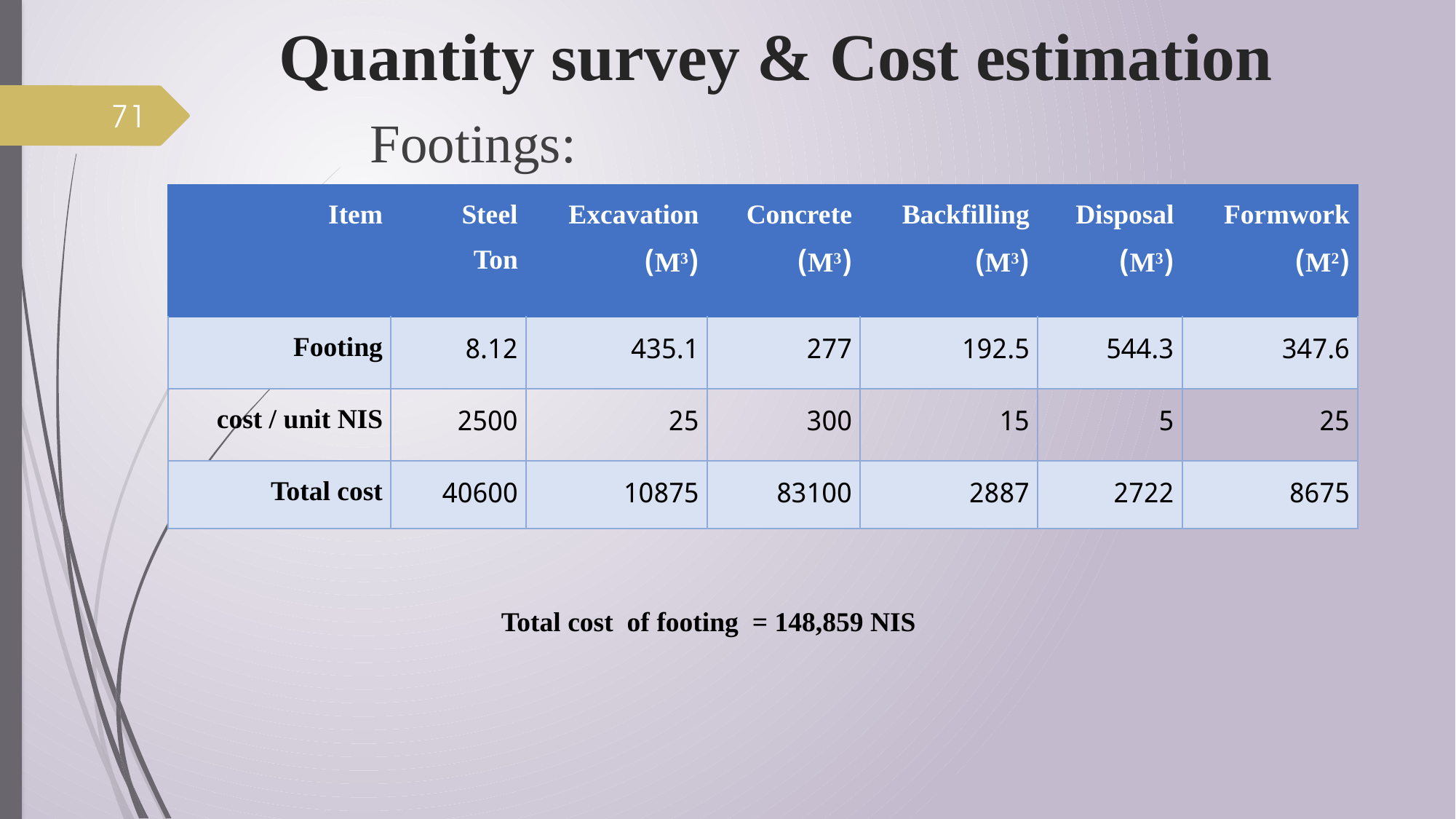

Quantity survey & Cost estimation
71
Footings:
| Item | Steel Ton | Excavation (M3) | Concrete (M3) | Backfilling (M3) | Disposal (M3) | Formwork (M2) |
| --- | --- | --- | --- | --- | --- | --- |
| Footing | 8.12 | 435.1 | 277 | 192.5 | 544.3 | 347.6 |
| cost / unit NIS | 2500 | 25 | 300 | 15 | 5 | 25 |
| Total cost | 40600 | 10875 | 83100 | 2887 | 2722 | 8675 |
Total cost  of footing  = 148,859 NIS